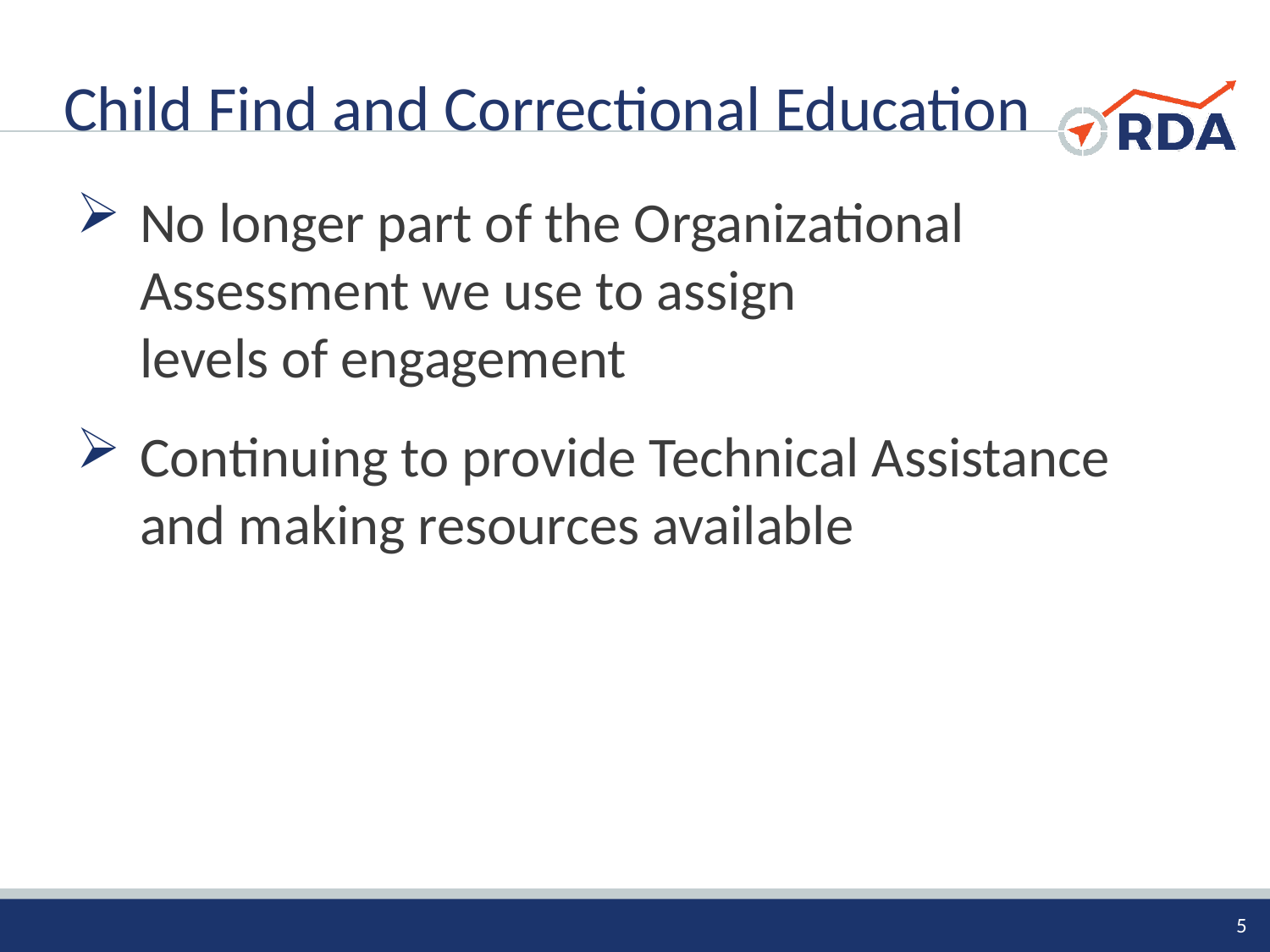

# Child Find and Correctional Education
No longer part of the Organizational Assessment we use to assign
levels of engagement
Continuing to provide Technical Assistance and making resources available
5